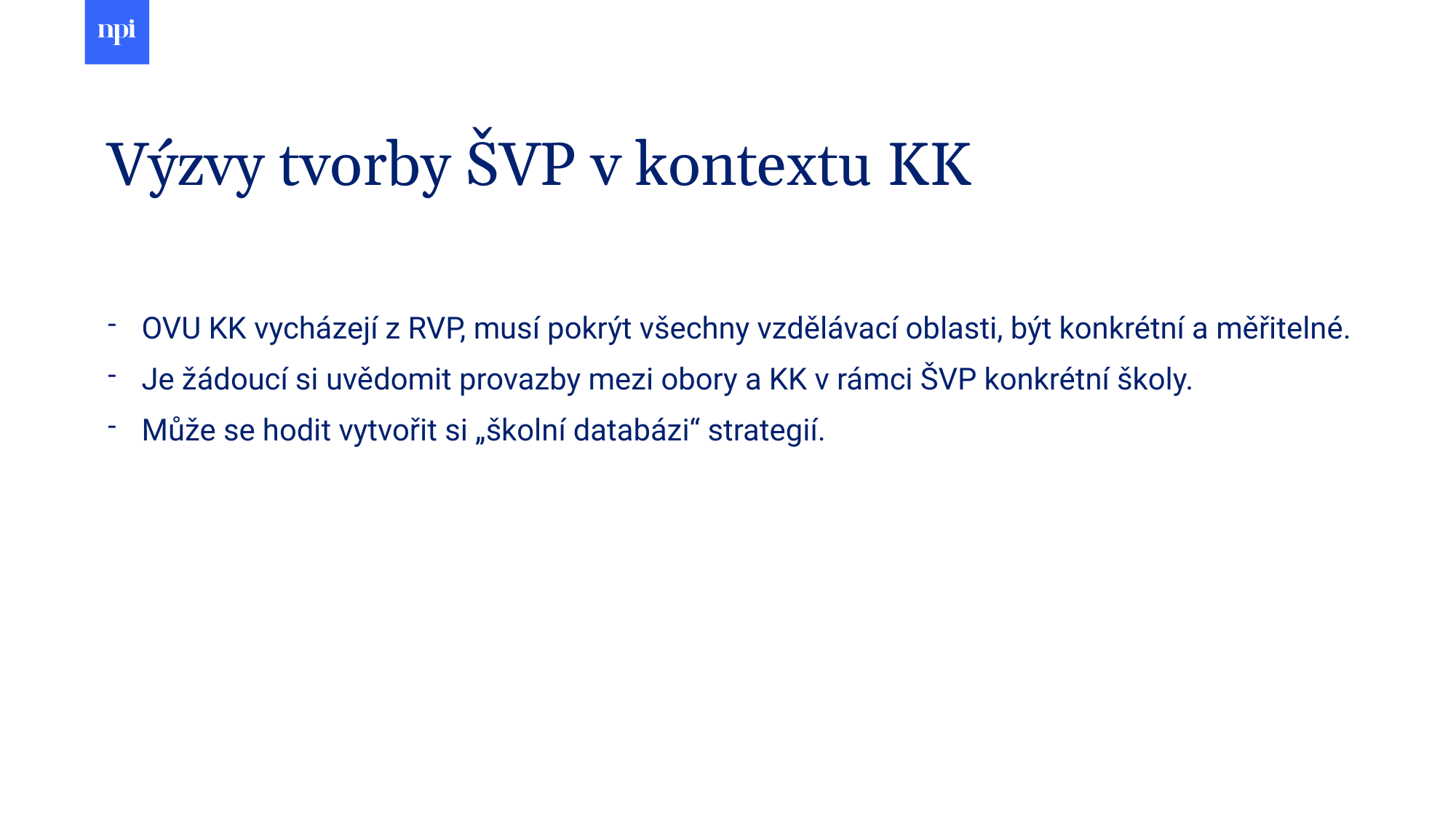

# Výzvy tvorby ŠVP v kontextu KK
OVU KK vycházejí z RVP, musí pokrýt všechny vzdělávací oblasti, být konkrétní a měřitelné.
Je žádoucí si uvědomit provazby mezi obory a KK v rámci ŠVP konkrétní školy.
Může se hodit vytvořit si „školní databázi“ strategií.